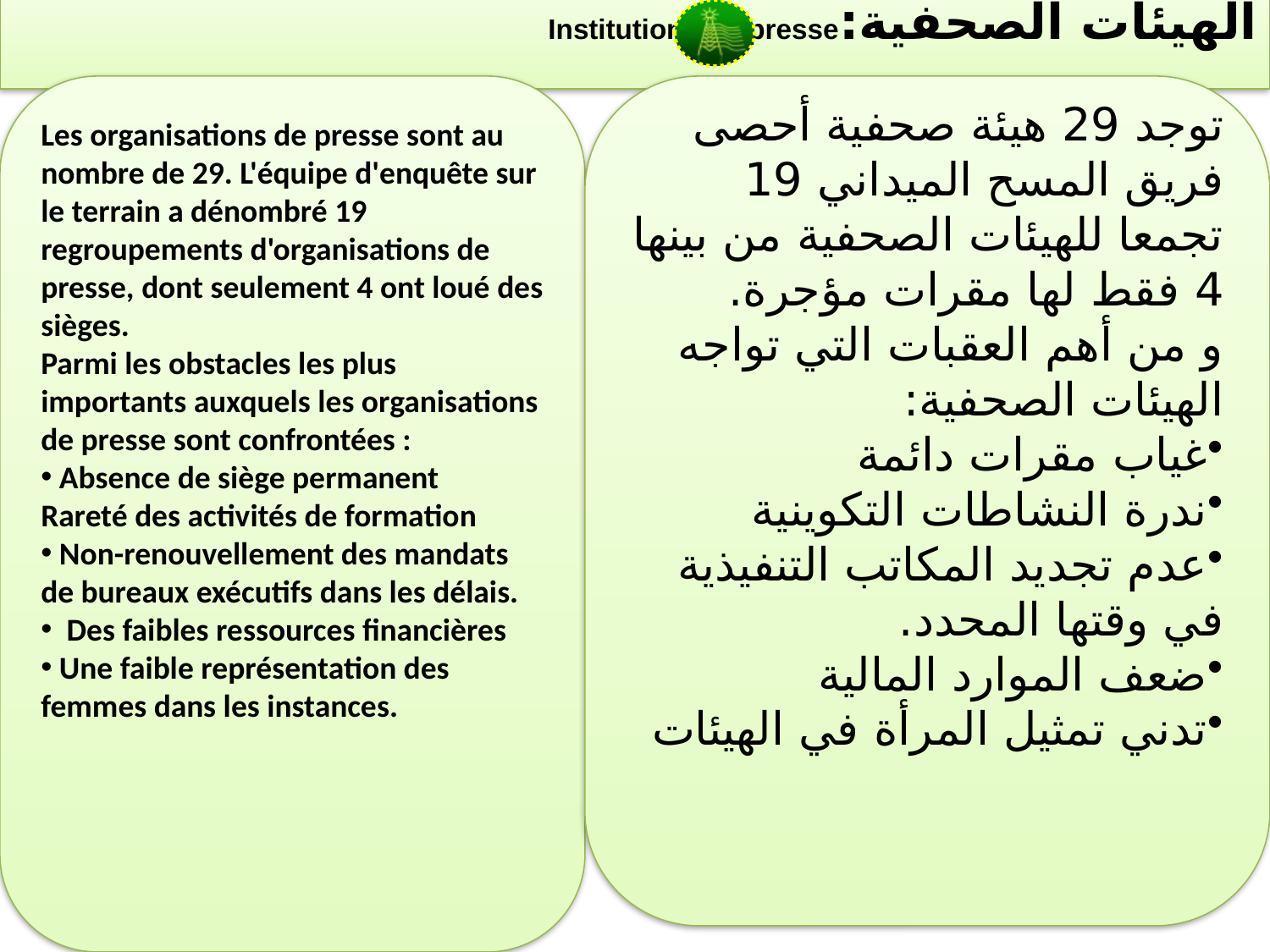

الهيئات الصحفية:Institutions de presse

Les organisations de presse sont au nombre de 29. L'équipe d'enquête sur le terrain a dénombré 19 regroupements d'organisations de presse, dont seulement 4 ont loué des sièges.
Parmi les obstacles les plus importants auxquels les organisations de presse sont confrontées :
 Absence de siège permanent
Rareté des activités de formation
 Non-renouvellement des mandats de bureaux exécutifs dans les délais.
  Des faibles ressources financières
 Une faible représentation des femmes dans les instances.

توجد 29 هيئة صحفية أحصى فريق المسح الميداني 19 تجمعا للهيئات الصحفية من بينها 4 فقط لها مقرات مؤجرة.
و من أهم العقبات التي تواجه الهيئات الصحفية:
غياب مقرات دائمة
ندرة النشاطات التكوينية
عدم تجديد المكاتب التنفيذية في وقتها المحدد.
ضعف الموارد المالية
تدني تمثيل المرأة في الهيئات

42